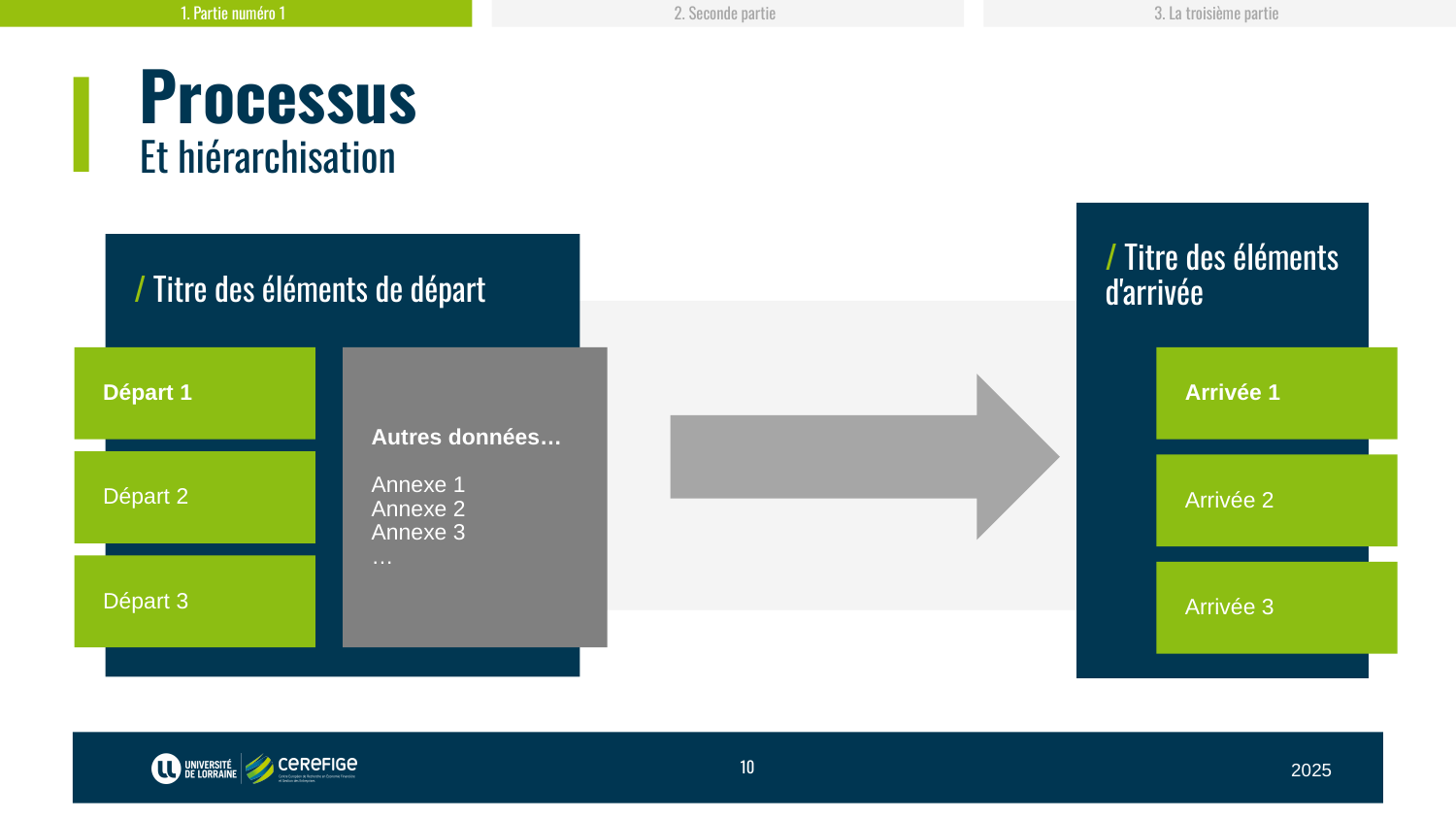

1. Partie numéro 1
2. Seconde partie
3. La troisième partie
# Processus
Et hiérarchisation
/ Titre des éléments d'arrivée
/ Titre des éléments de départ

Départ 1
Autres données…

Annexe 1
Annexe 2
Annexe 3
…
Arrivée 1

Départ 2
Arrivée 2
Départ 3
Arrivée 3